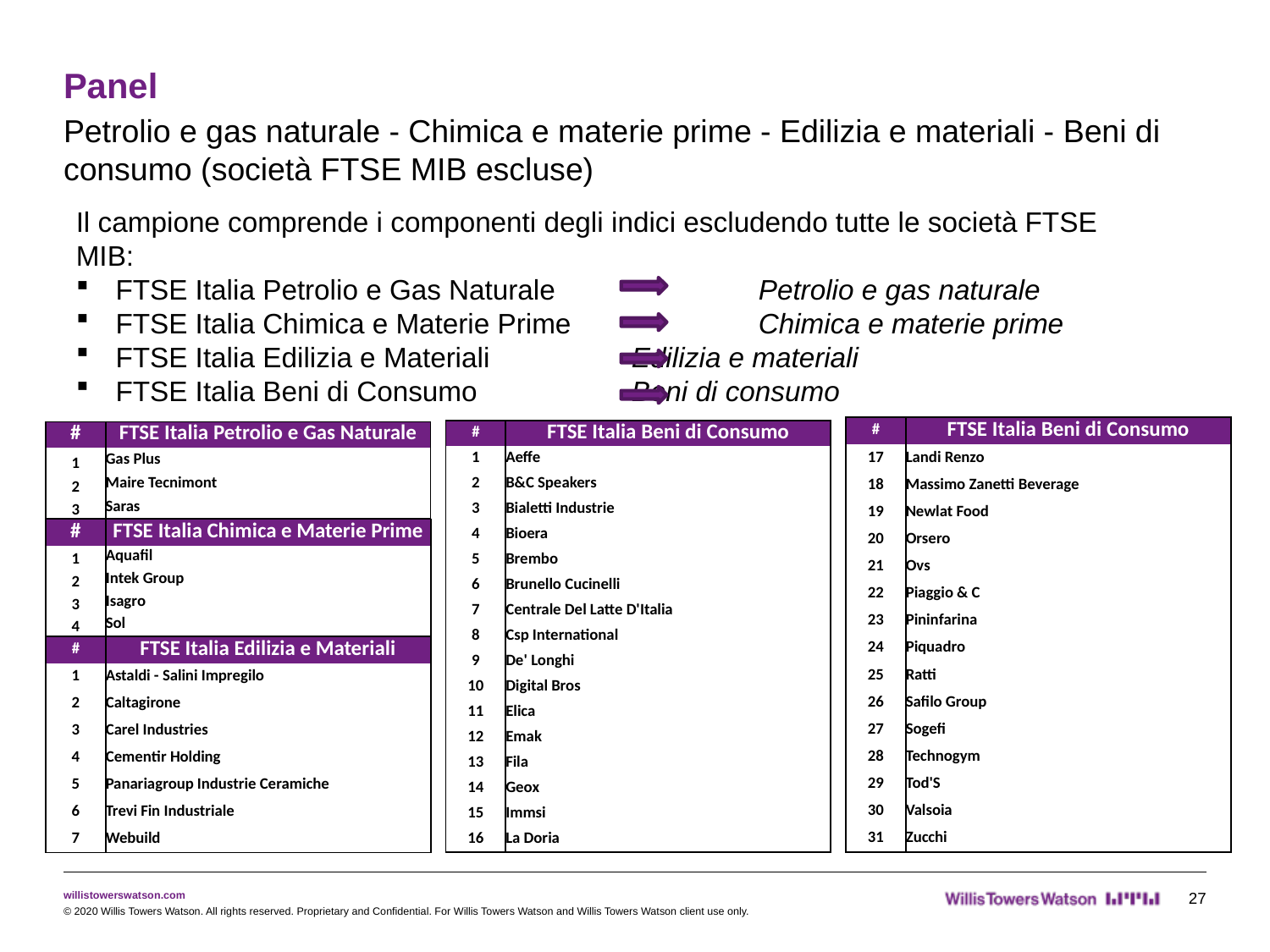

# Panel
Petrolio e gas naturale - Chimica e materie prime - Edilizia e materiali - Beni di consumo (società FTSE MIB escluse)
Il campione comprende i componenti degli indici escludendo tutte le società FTSE MIB:
FTSE Italia Petrolio e Gas Naturale	 	 Petrolio e gas naturale
FTSE Italia Chimica e Materie Prime	 	 Chimica e materie prime
FTSE Italia Edilizia e Materiali		 Edilizia e materiali
FTSE Italia Beni di Consumo		 Beni di consumo

| # | FTSE Italia Beni di Consumo |
| --- | --- |
| 17 | Landi Renzo |
| 18 | Massimo Zanetti Beverage |
| 19 | Newlat Food |
| 20 | Orsero |
| 21 | Ovs |
| 22 | Piaggio & C |
| 23 | Pininfarina |
| 24 | Piquadro |
| 25 | Ratti |
| 26 | Safilo Group |
| 27 | Sogefi |
| 28 | Technogym |
| 29 | Tod'S |
| 30 | Valsoia |
| 31 | Zucchi |
| # | FTSE Italia Beni di Consumo |
| --- | --- |
| 1 | Aeffe |
| 2 | B&C Speakers |
| 3 | Bialetti Industrie |
| 4 | Bioera |
| 5 | Brembo |
| 6 | Brunello Cucinelli |
| 7 | Centrale Del Latte D'Italia |
| 8 | Csp International |
| 9 | De' Longhi |
| 10 | Digital Bros |
| 11 | Elica |
| 12 | Emak |
| 13 | Fila |
| 14 | Geox |
| 15 | Immsi |
| 16 | La Doria |
| # | FTSE Italia Petrolio e Gas Naturale |
| --- | --- |
| 1 | Gas Plus |
| 2 | Maire Tecnimont |
| 3 | Saras |
| # | FTSE Italia Chimica e Materie Prime |
| --- | --- |
| 1 | Aquafil |
| 2 | Intek Group |
| 3 | Isagro |
| 4 | Sol |
| # | FTSE Italia Edilizia e Materiali |
| --- | --- |
| 1 | Astaldi - Salini Impregilo |
| 2 | Caltagirone |
| 3 | Carel Industries |
| 4 | Cementir Holding |
| 5 | Panariagroup Industrie Ceramiche |
| 6 | Trevi Fin Industriale |
| 7 | Webuild |
27
© 2020 Willis Towers Watson. All rights reserved. Proprietary and Confidential. For Willis Towers Watson and Willis Towers Watson client use only.